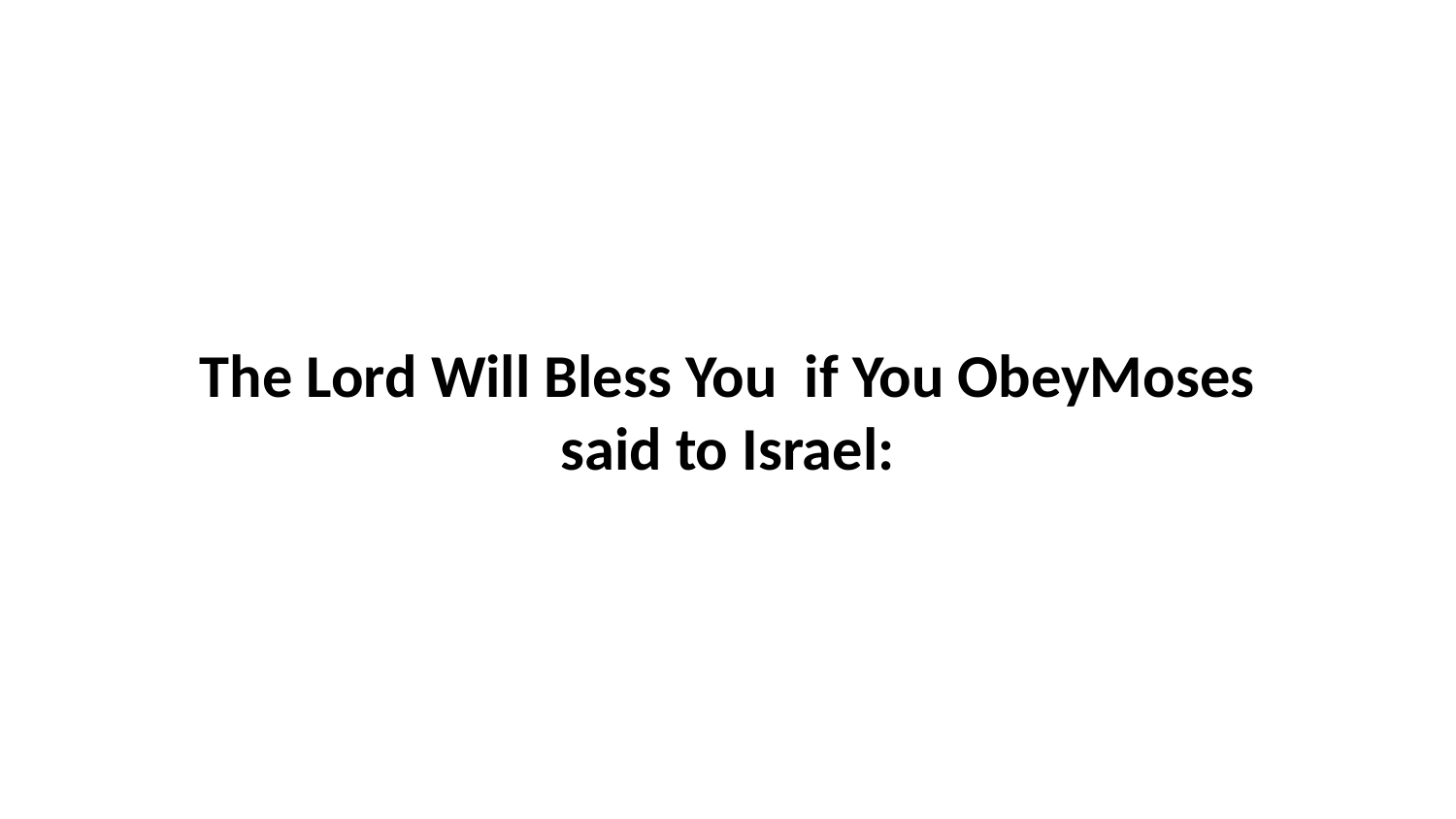

The Lord Will Bless You  if You ObeyMoses said to Israel: